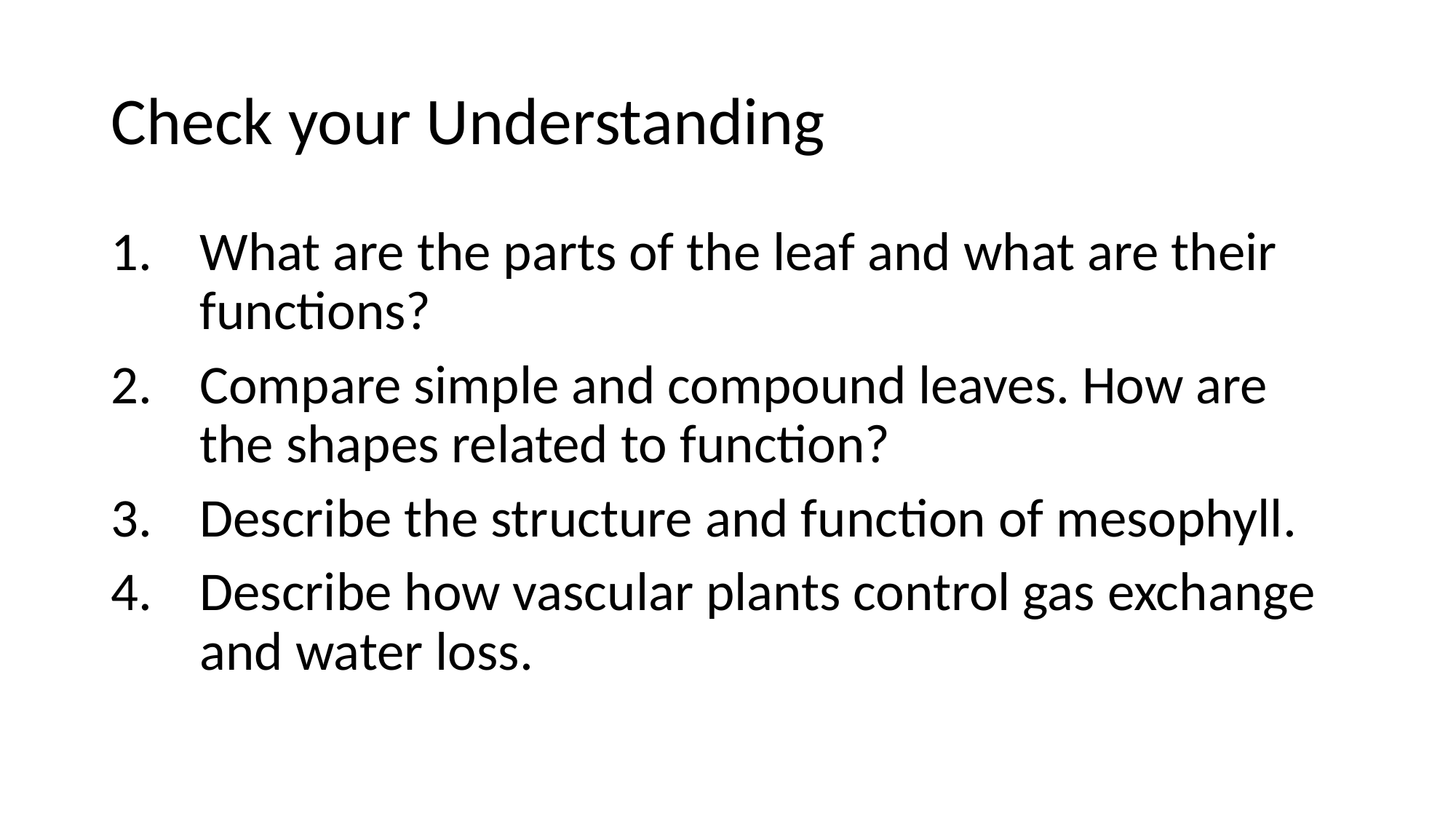

# Check your Understanding
What are the parts of the leaf and what are their functions?
Compare simple and compound leaves. How are the shapes related to function?
Describe the structure and function of mesophyll.
Describe how vascular plants control gas exchange and water loss.